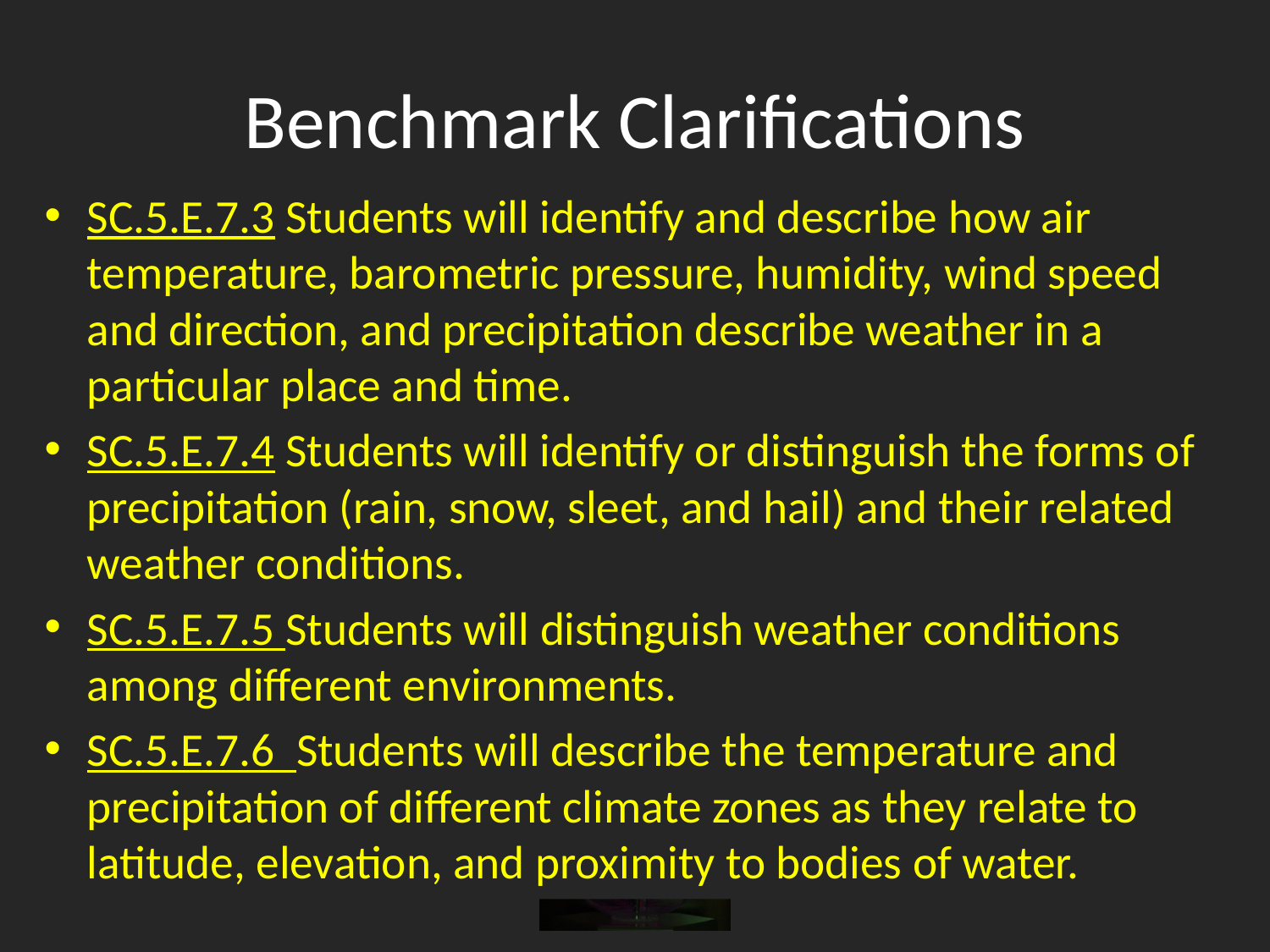

# Benchmark Clarifications
SC.5.E.7.3 Students will identify and describe how air temperature, barometric pressure, humidity, wind speed and direction, and precipitation describe weather in a particular place and time.
SC.5.E.7.4 Students will identify or distinguish the forms of precipitation (rain, snow, sleet, and hail) and their related weather conditions.
SC.5.E.7.5 Students will distinguish weather conditions among different environments.
SC.5.E.7.6  Students will describe the temperature and precipitation of different climate zones as they relate to latitude, elevation, and proximity to bodies of water.